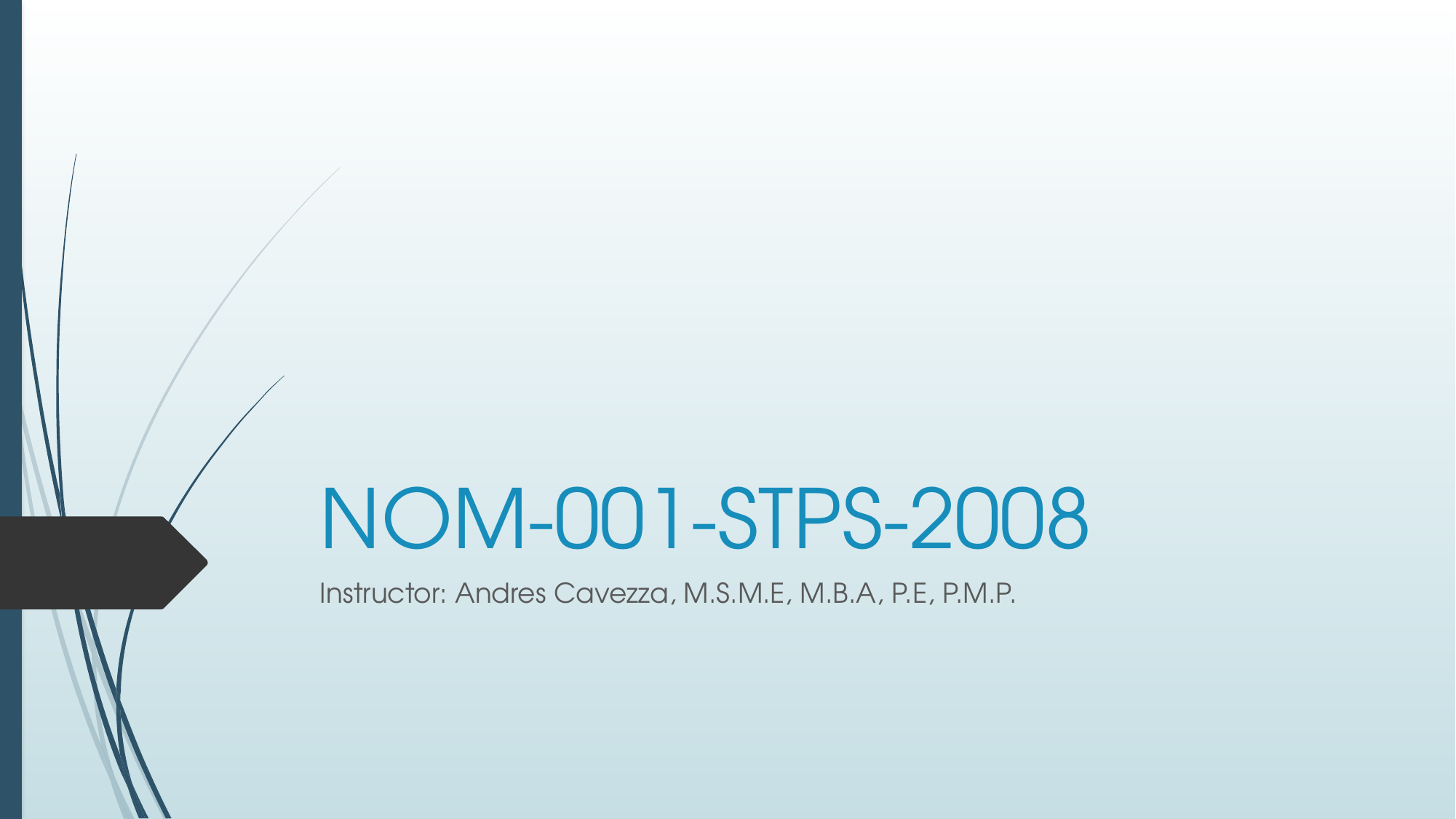

# NOM-001-STPS-2008
Instructor: Andres Cavezza, M.S.M.E, M.B.A, P.E, P.M.P.